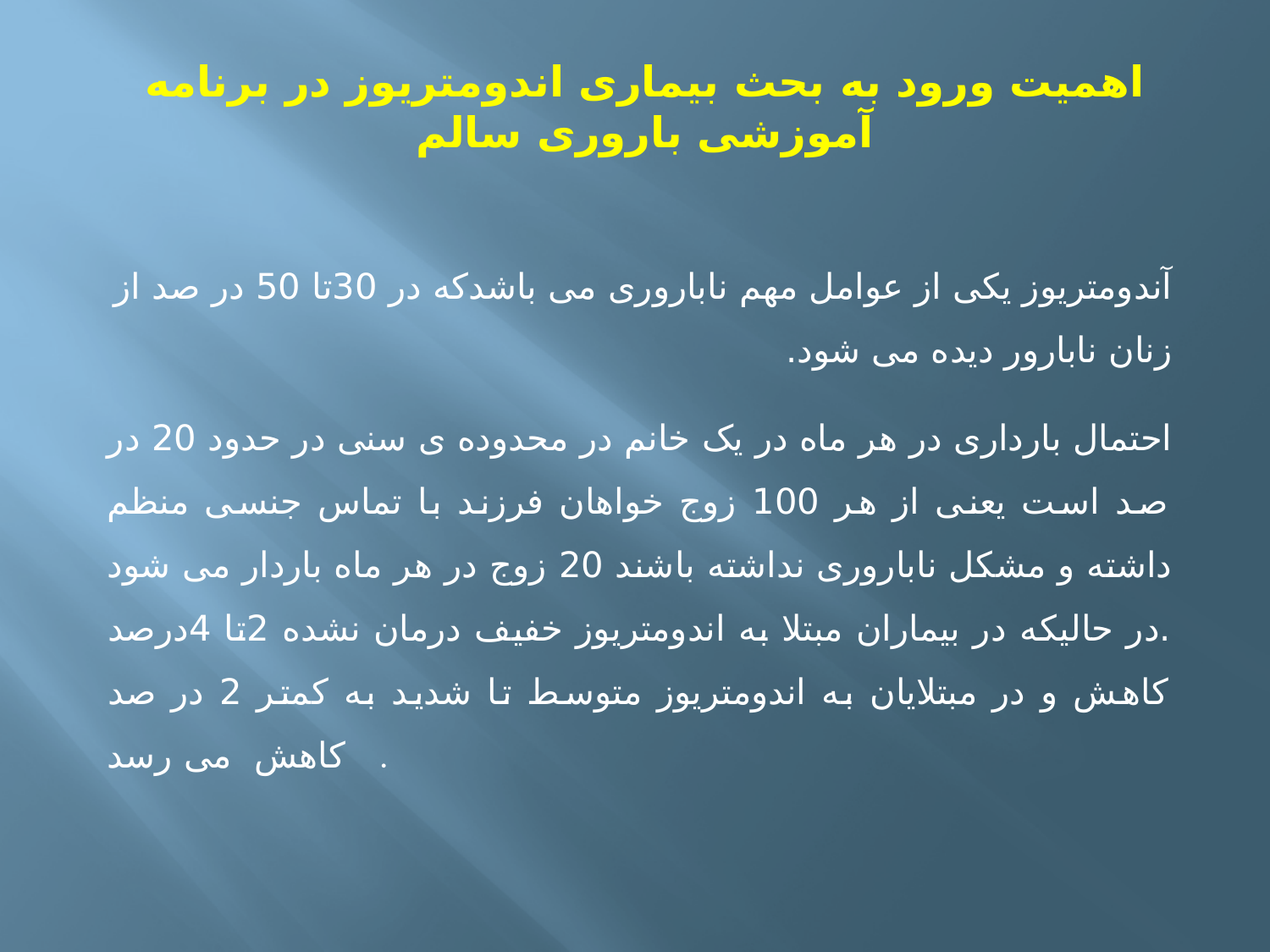

# اهمیت ورود به بحث بیماری اندومتریوز در برنامه آموزشی باروری سالم
آندومتریوز یکی از عوامل مهم ناباروری می باشدکه در 30تا 50 در صد از زنان نابارور دیده می شود.
احتمال بارداری در هر ماه در یک خانم در محدوده ی سنی در حدود 20 در صد است یعنی از هر 100 زوج خواهان فرزند با تماس جنسی منظم داشته و مشکل ناباروری نداشته باشند 20 زوج در هر ماه باردار می شود .در حالیکه در بیماران مبتلا به اندومتریوز خفیف درمان نشده 2تا 4درصد کاهش و در مبتلایان به اندومتریوز متوسط تا شدید به کمتر 2 در صد کاهش  می رسد   .